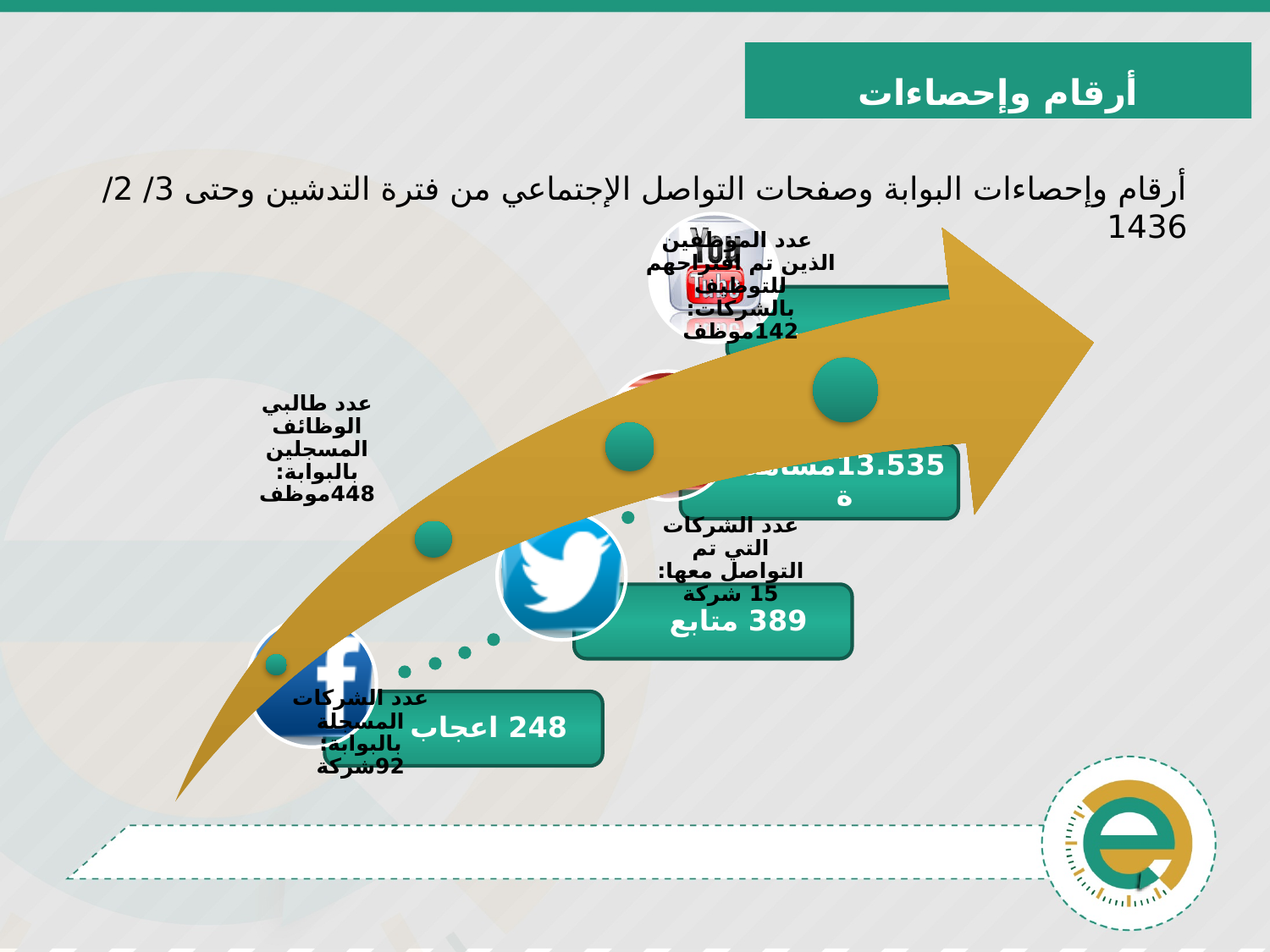

أرقام وإحصاءات
أرقام وإحصاءات البوابة وصفحات التواصل الإجتماعي من فترة التدشين وحتى 3/ 2/ 1436
عدد الشركات المسجلة بالبوابة: 92شركة
عدد طالبي الوظائف المسجلين بالبوابة: 448موظف
عدد الشركات التي تم التواصل معها: 15 شركة
 عدد الموظفين الذين تم اقتراحهم للتوظيف بالشركات: 142موظف

 1.124مشاهدة

13.535مشاهدة

389 متابع

248 اعجاب